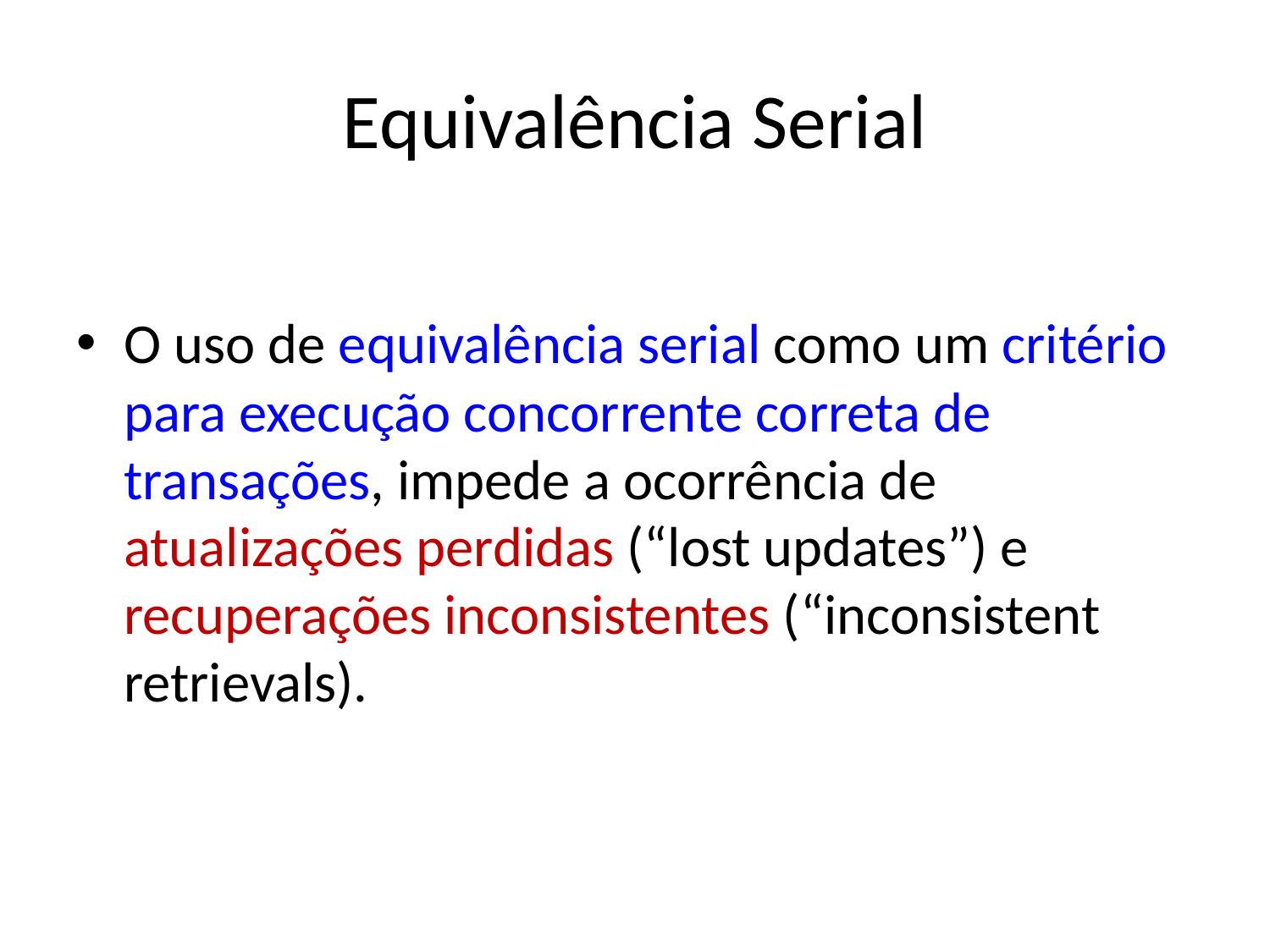

# Equivalência Serial

O uso de equivalência serial como um critério para execução concorrente correta de transações, impede a ocorrência de atualizações perdidas (“lost updates”) e recuperações inconsistentes (“inconsistent retrievals).